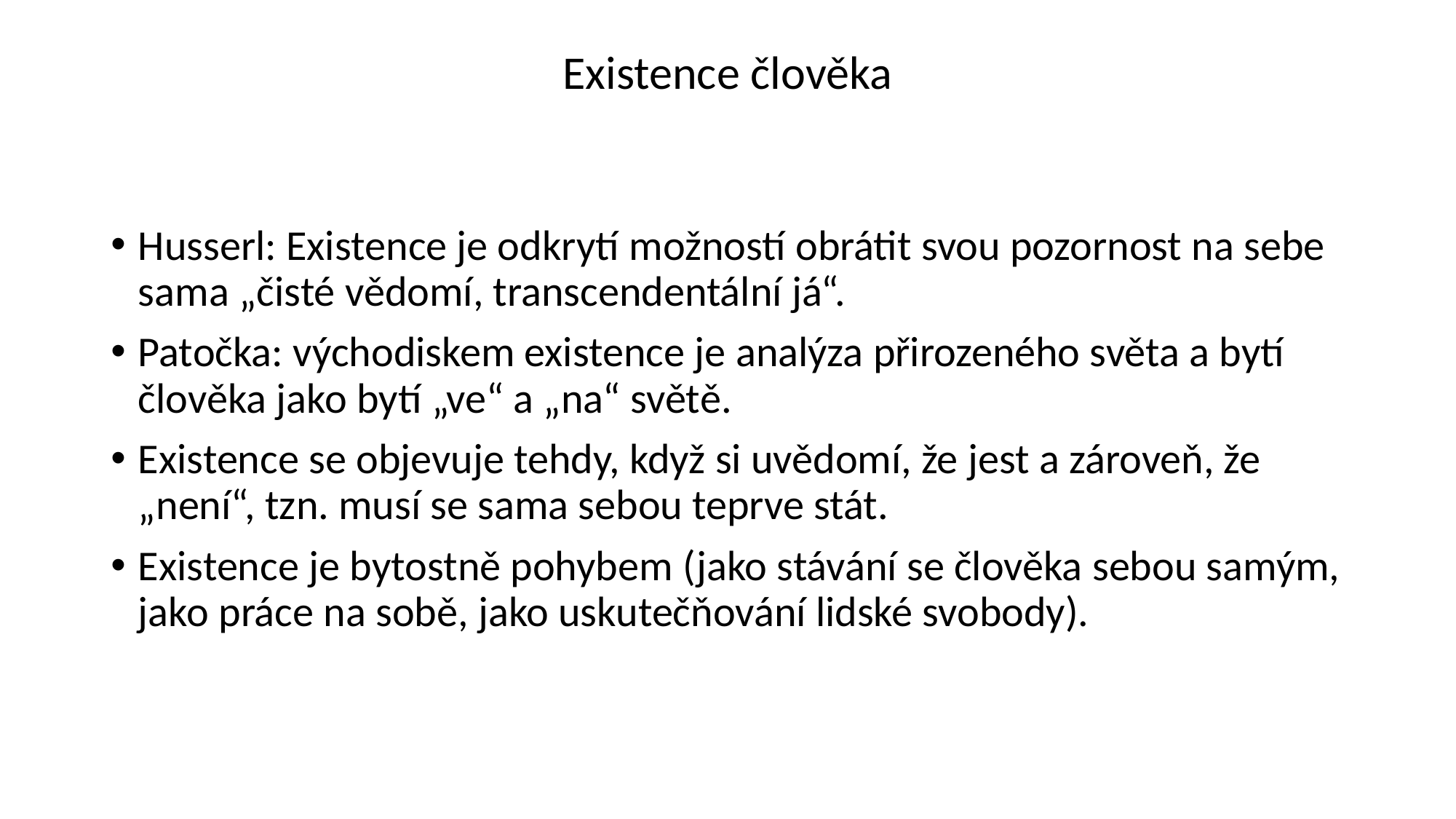

# Existence člověka
Husserl: Existence je odkrytí možností obrátit svou pozornost na sebe sama „čisté vědomí, transcendentální já“.
Patočka: východiskem existence je analýza přirozeného světa a bytí člověka jako bytí „ve“ a „na“ světě.
Existence se objevuje tehdy, když si uvědomí, že jest a zároveň, že „není“, tzn. musí se sama sebou teprve stát.
Existence je bytostně pohybem (jako stávání se člověka sebou samým, jako práce na sobě, jako uskutečňování lidské svobody).